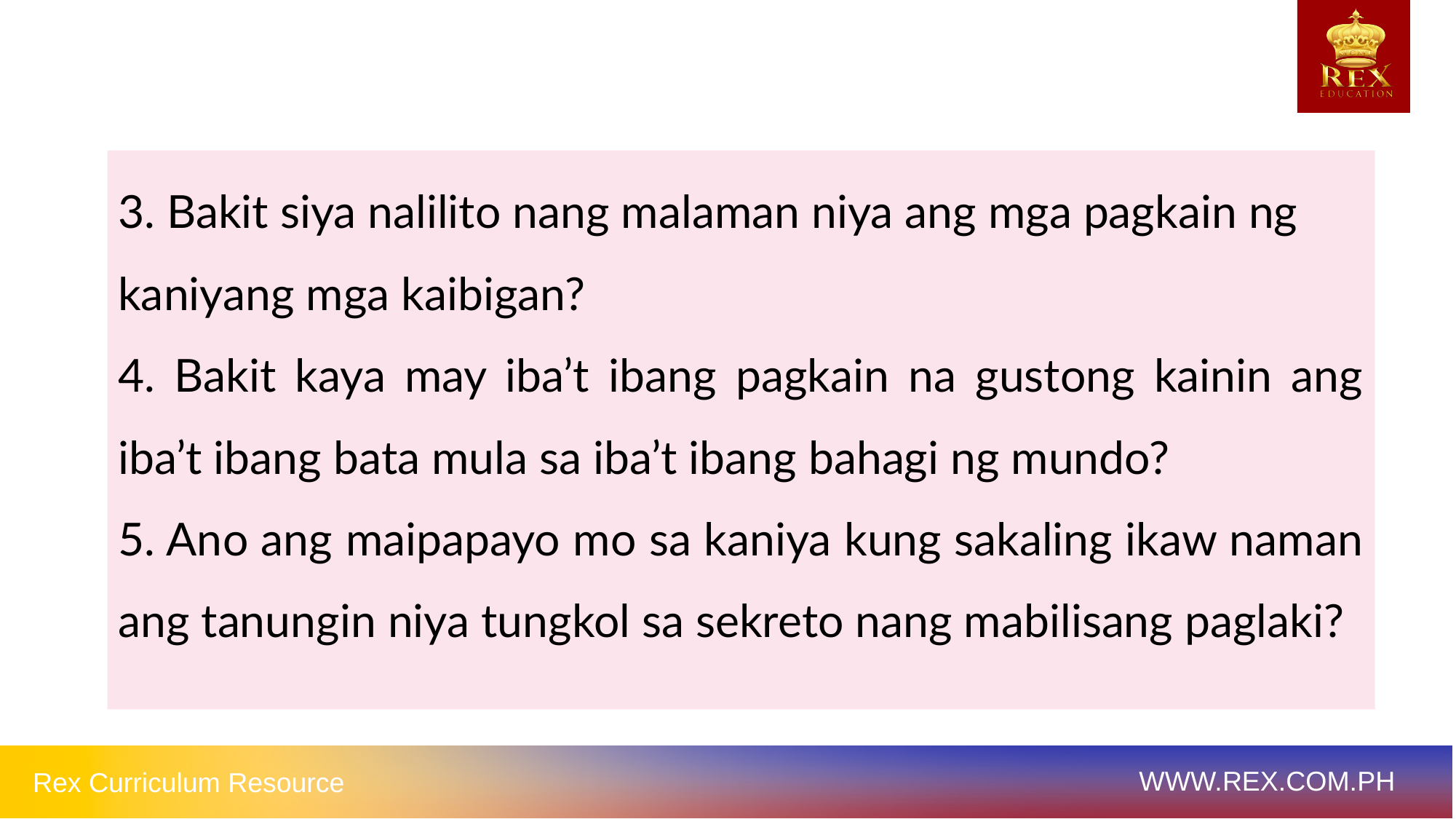

3. Bakit siya nalilito nang malaman niya ang mga pagkain ng
kaniyang mga kaibigan?
4. Bakit kaya may iba’t ibang pagkain na gustong kainin ang iba’t ibang bata mula sa iba’t ibang bahagi ng mundo?
5. Ano ang maipapayo mo sa kaniya kung sakaling ikaw naman ang tanungin niya tungkol sa sekreto nang mabilisang paglaki?